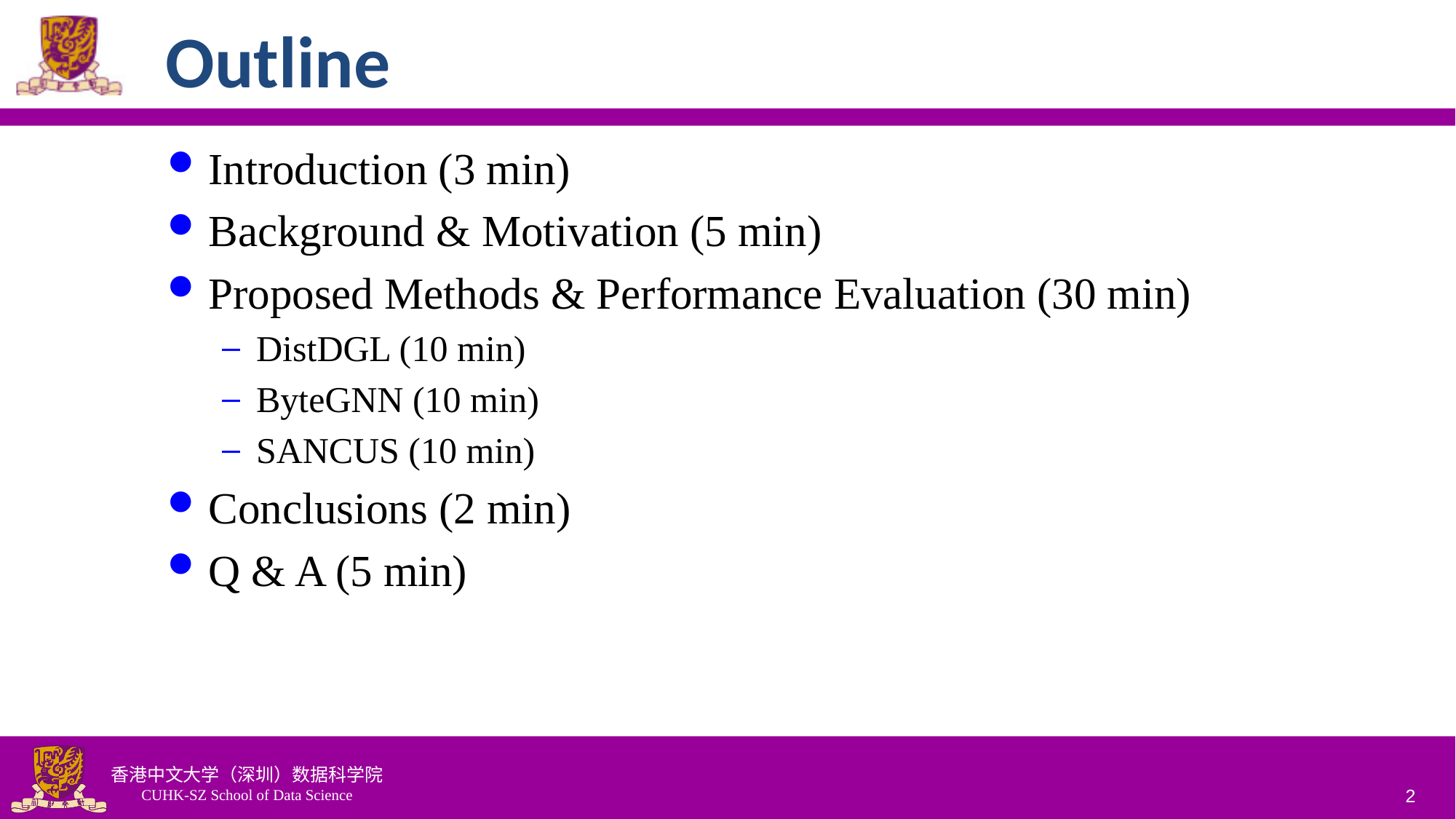

# Outline
Introduction (3 min)
Background & Motivation (5 min)
Proposed Methods & Performance Evaluation (30 min)
DistDGL (10 min)
ByteGNN (10 min)
SANCUS (10 min)
Conclusions (2 min)
Q & A (5 min)
2